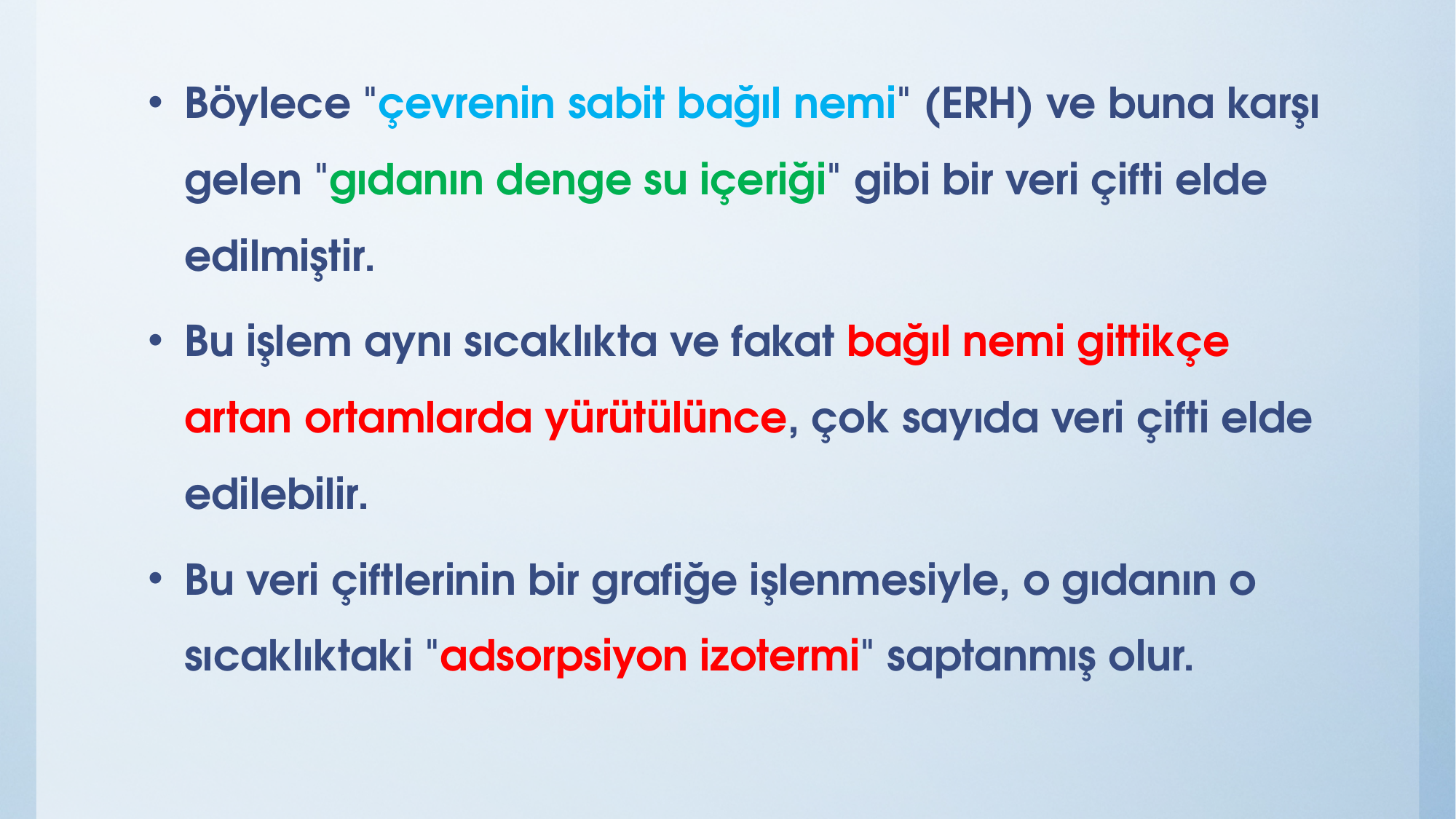

Böylece "çevrenin sabit bağıl nemi" (ERH) ve buna karşı gelen "gıdanın denge su içeriği" gibi bir veri çifti elde edilmiştir.
Bu işlem aynı sıcaklıkta ve fakat bağıl nemi gittikçe artan ortamlarda yürütülünce, çok sayıda veri çifti elde edilebilir.
Bu veri çiftlerinin bir grafiğe işlenmesiyle, o gıdanın o sıcaklıktaki "adsorpsiyon izotermi" saptanmış olur.